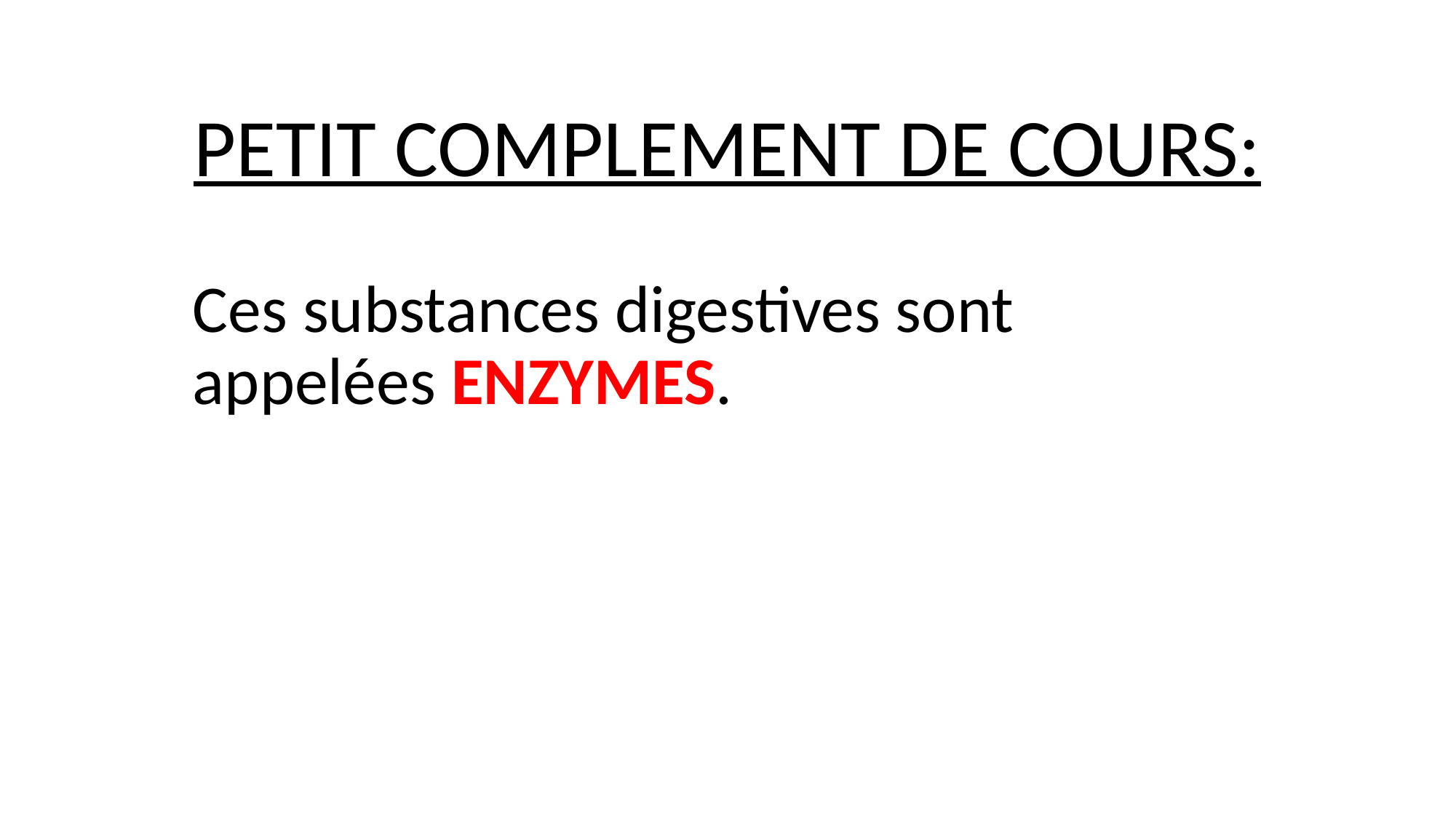

# PETIT COMPLEMENT DE COURS:
Ces substances digestives sont appelées ENZYMES.